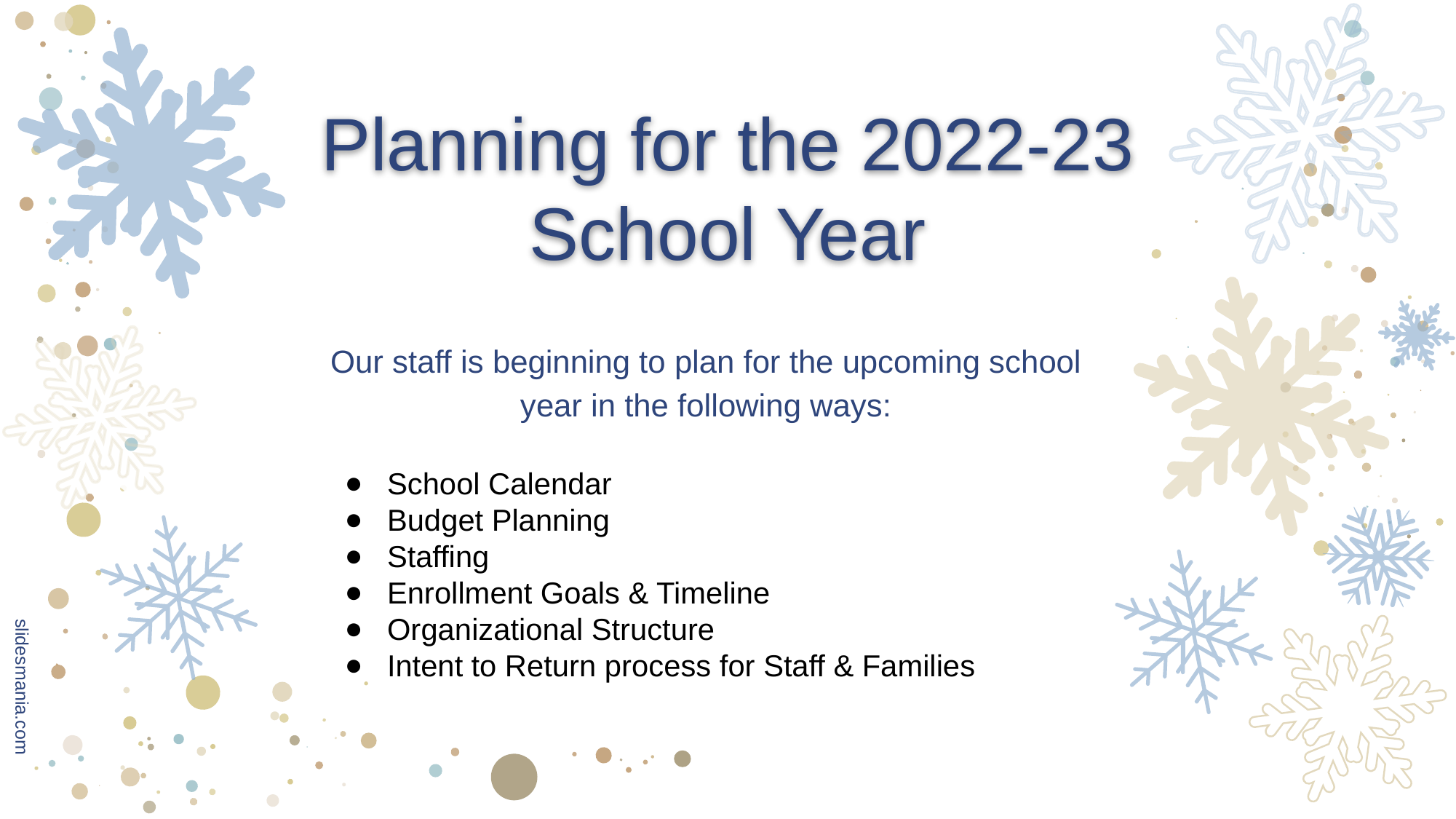

# Planning for the 2022-23 School Year
Our staff is beginning to plan for the upcoming school year in the following ways:

School Calendar
Budget Planning
Staffing
Enrollment Goals & Timeline
Organizational Structure
Intent to Return process for Staff & Families